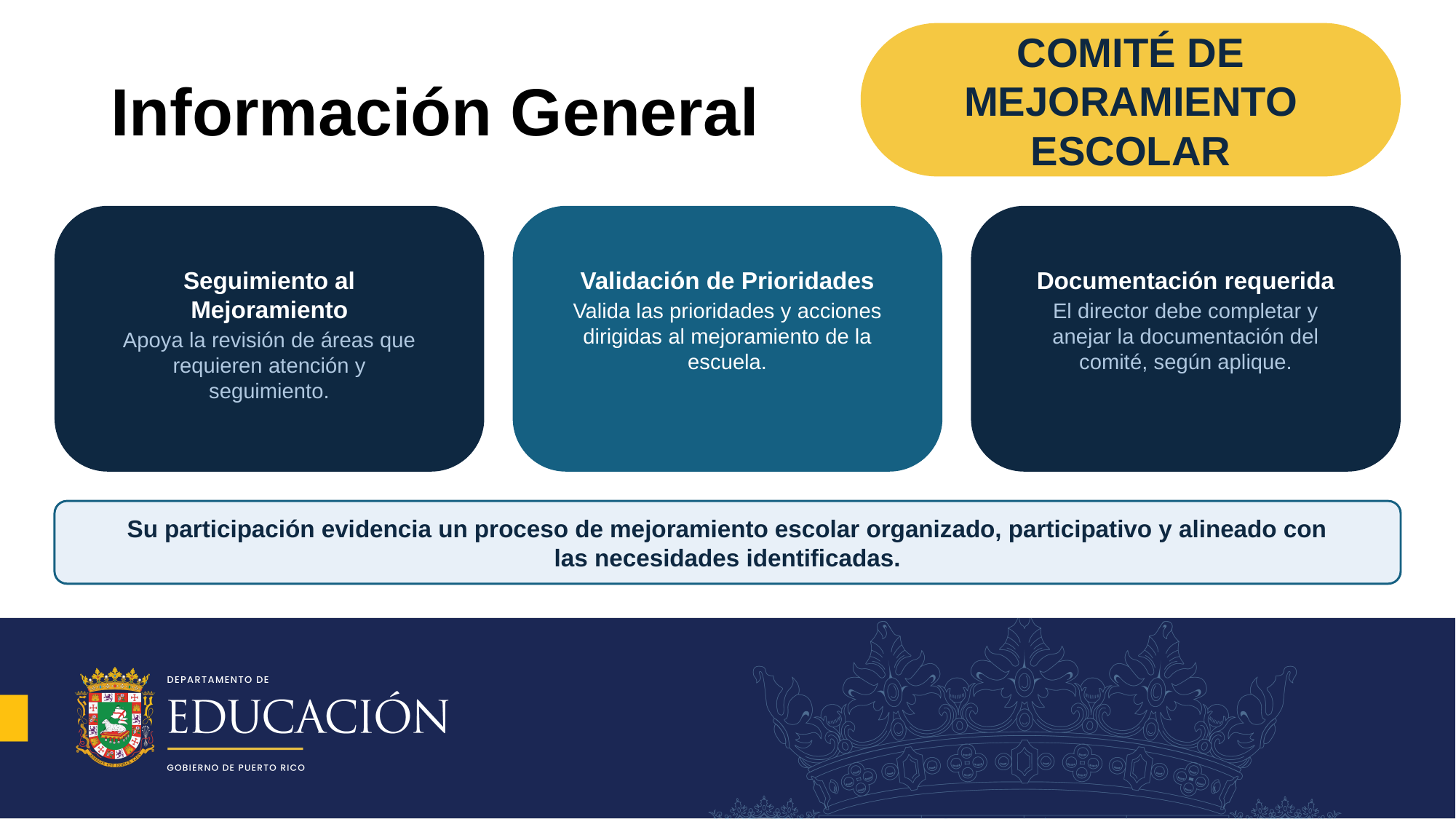

COMITÉ DE MEJORAMIENTO ESCOLAR
# Información General
Documentación requerida
El director debe completar y anejar la documentación del comité, según aplique.

Seguimiento al Mejoramiento
Apoya la revisión de áreas que requieren atención y seguimiento.
Validación de Prioridades
Valida las prioridades y acciones dirigidas al mejoramiento de la escuela.

Su participación evidencia un proceso de mejoramiento escolar organizado, participativo y alineado con las necesidades identificadas.